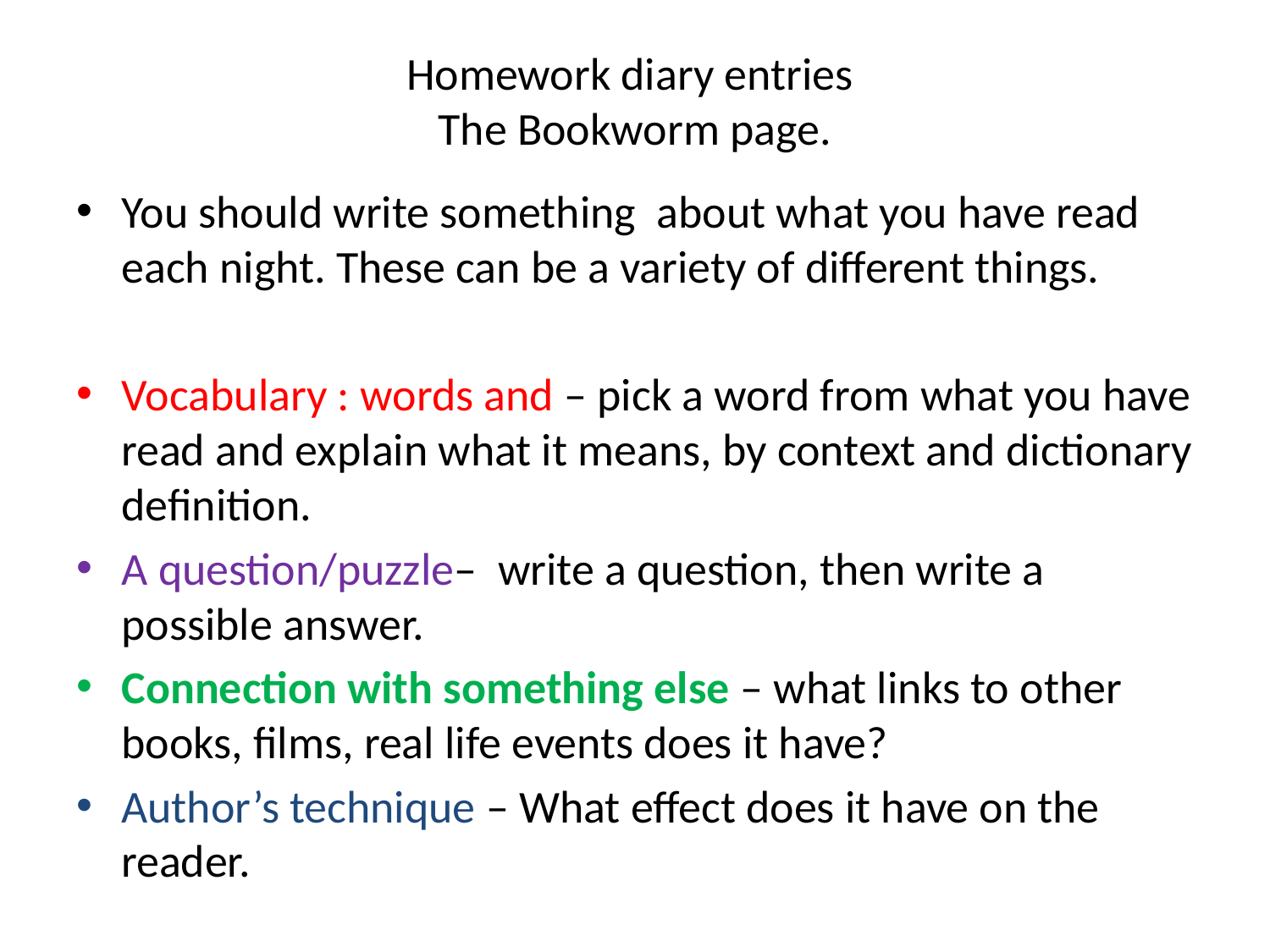

# Homework diary entries The Bookworm page.
You should write something  about what you have read each night. These can be a variety of different things.

Vocabulary : words and – pick a word from what you have read and explain what it means, by context and dictionary definition.
A question/puzzle–  write a question, then write a possible answer.
Connection with something else – what links to other books, films, real life events does it have?
Author’s technique – What effect does it have on the reader.